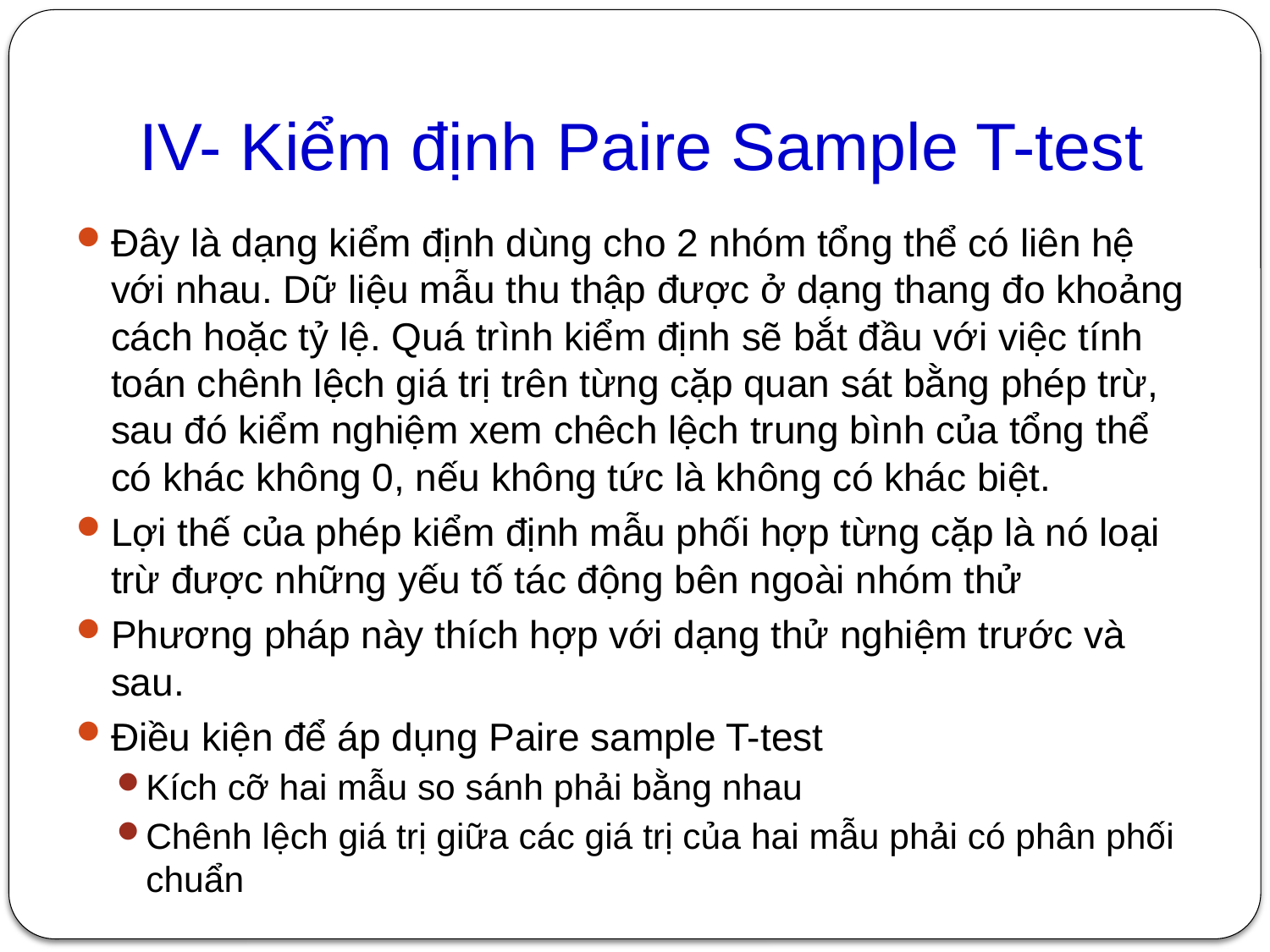

# IV- Kiểm định Paire Sample T-test
Đây là dạng kiểm định dùng cho 2 nhóm tổng thể có liên hệ với nhau. Dữ liệu mẫu thu thập được ở dạng thang đo khoảng cách hoặc tỷ lệ. Quá trình kiểm định sẽ bắt đầu với việc tính toán chênh lệch giá trị trên từng cặp quan sát bằng phép trừ, sau đó kiểm nghiệm xem chêch lệch trung bình của tổng thể có khác không 0, nếu không tức là không có khác biệt.
Lợi thế của phép kiểm định mẫu phối hợp từng cặp là nó loại trừ được những yếu tố tác động bên ngoài nhóm thử
Phương pháp này thích hợp với dạng thử nghiệm trước và sau.
Điều kiện để áp dụng Paire sample T-test
Kích cỡ hai mẫu so sánh phải bằng nhau
Chênh lệch giá trị giữa các giá trị của hai mẫu phải có phân phối chuẩn